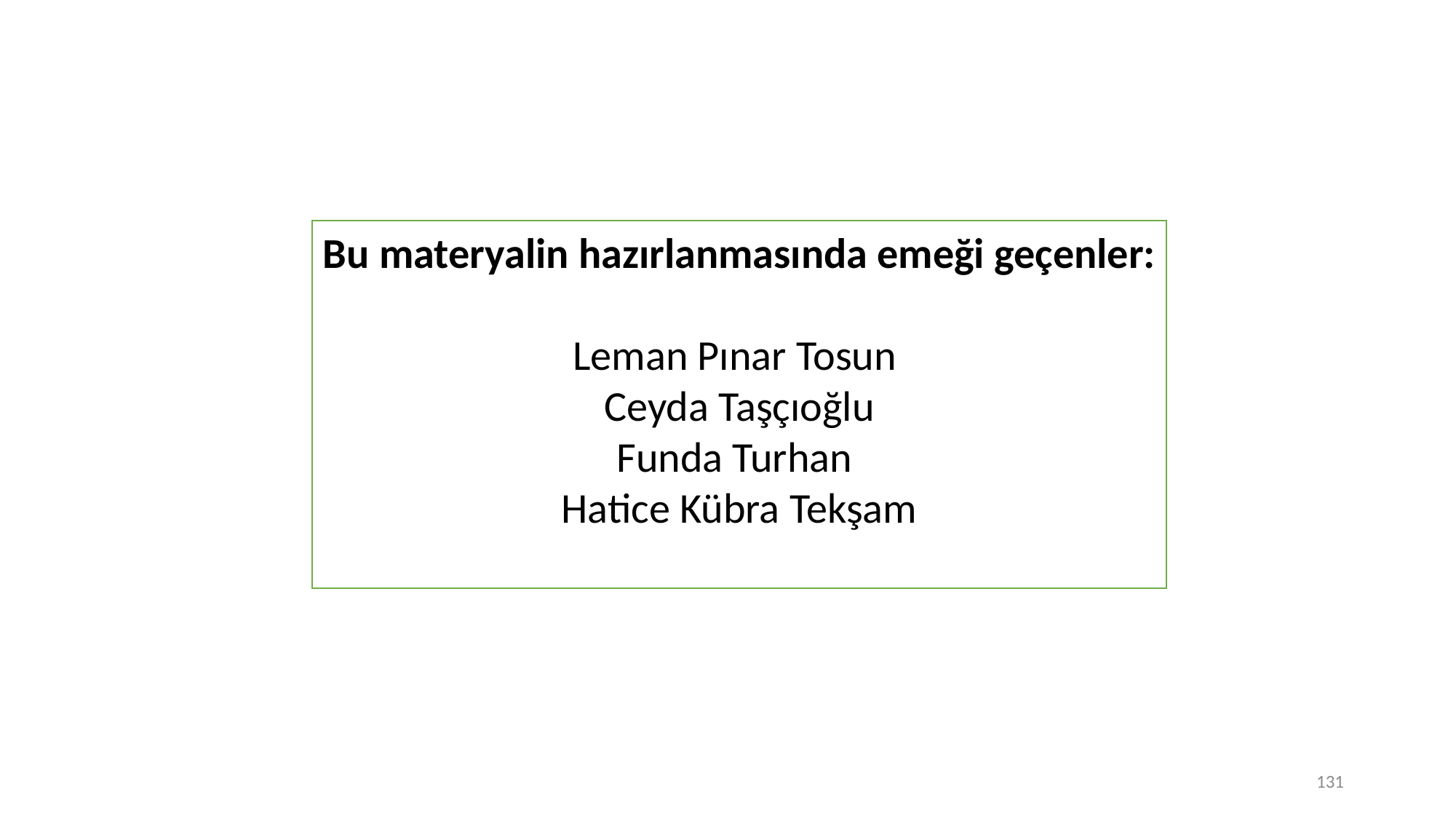

Bu materyalin hazırlanmasında emeği geçenler:

Leman Pınar Tosun
Ceyda Taşçıoğlu
Funda Turhan
Hatice Kübra Tekşam

131